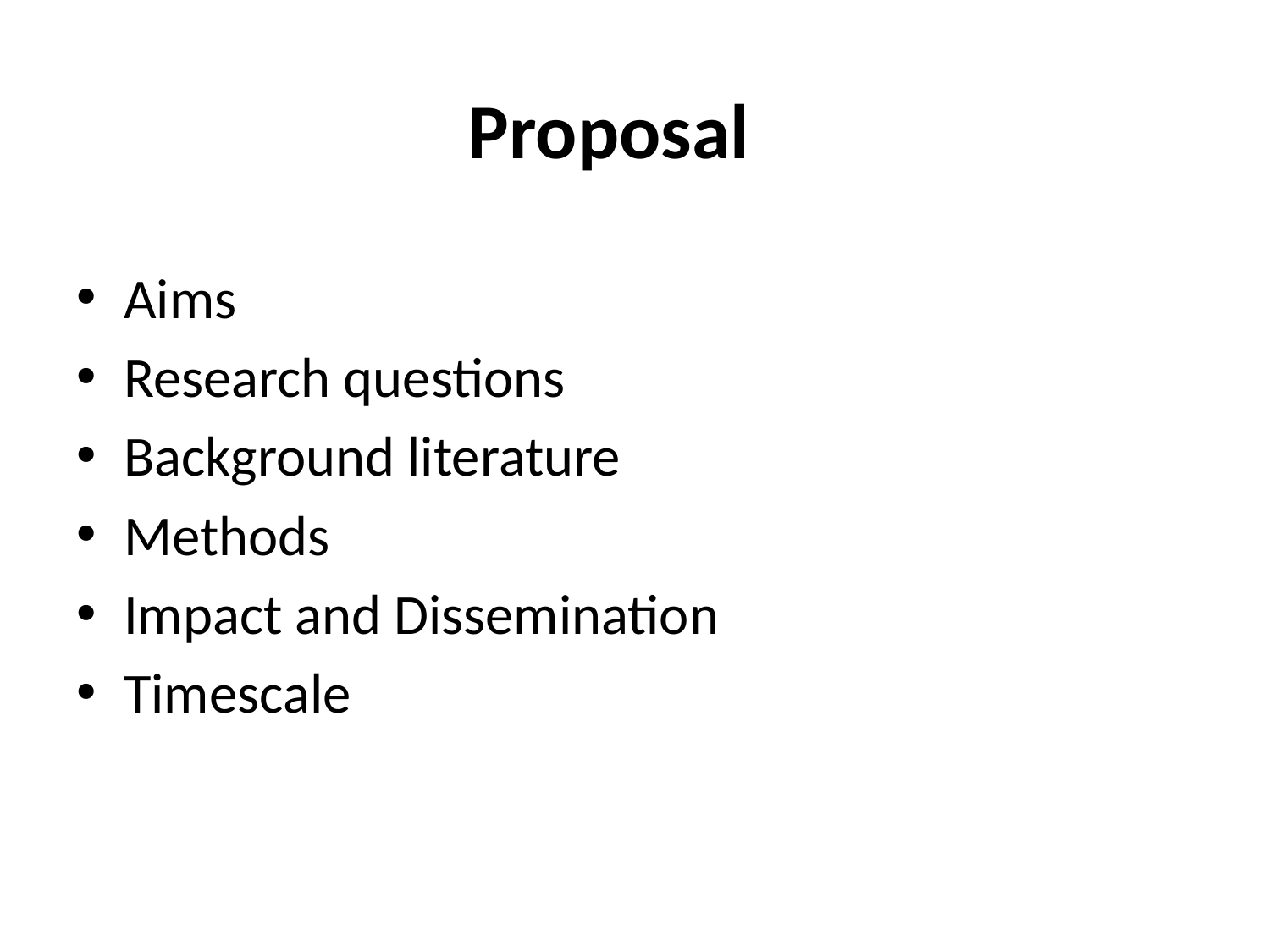

# Proposal
Aims
Research questions
Background literature
Methods
Impact and Dissemination
Timescale